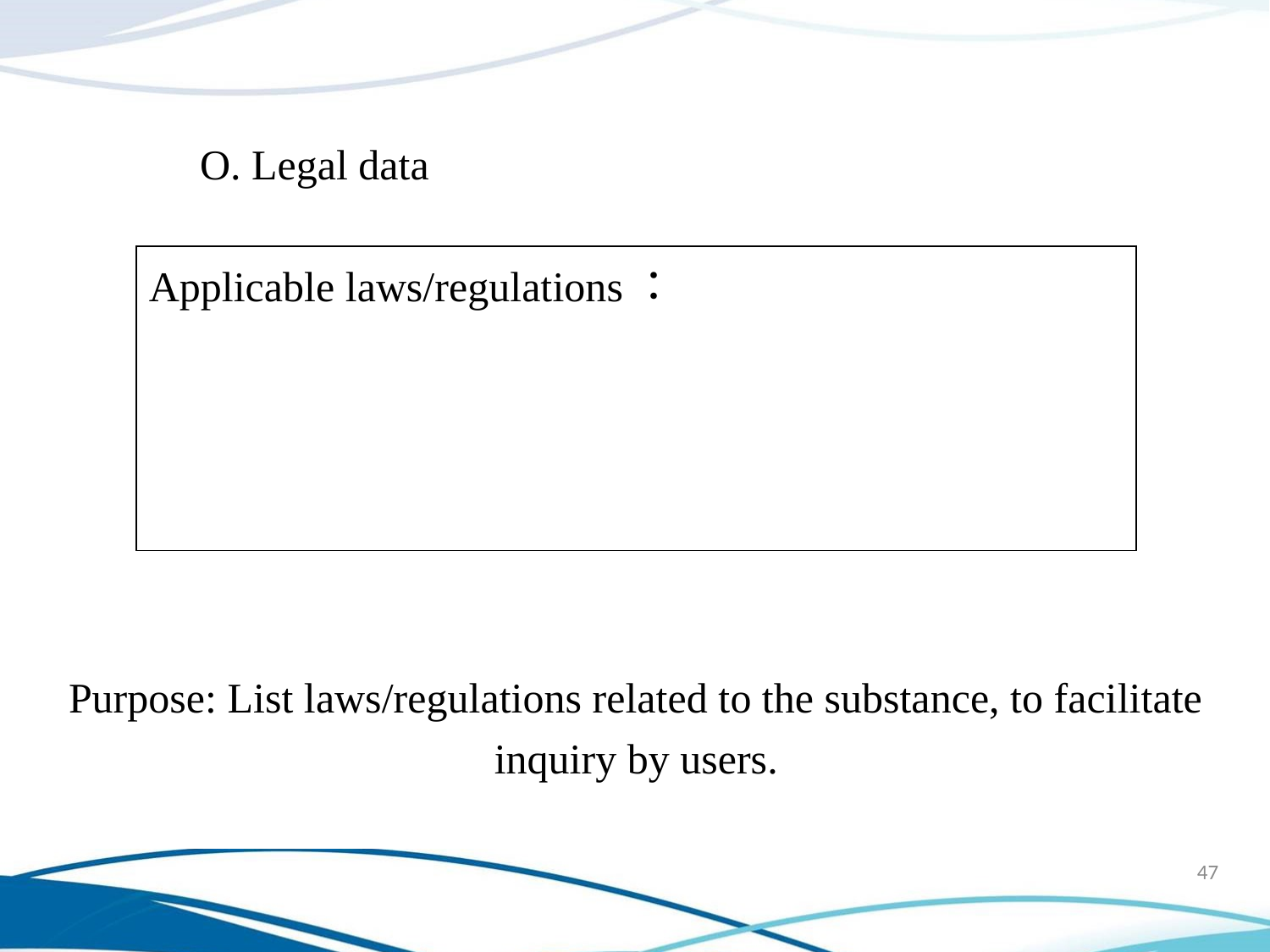

O. Legal data
| Applicable laws/regulations： |
| --- |
Purpose: List laws/regulations related to the substance, to facilitate inquiry by users.
47